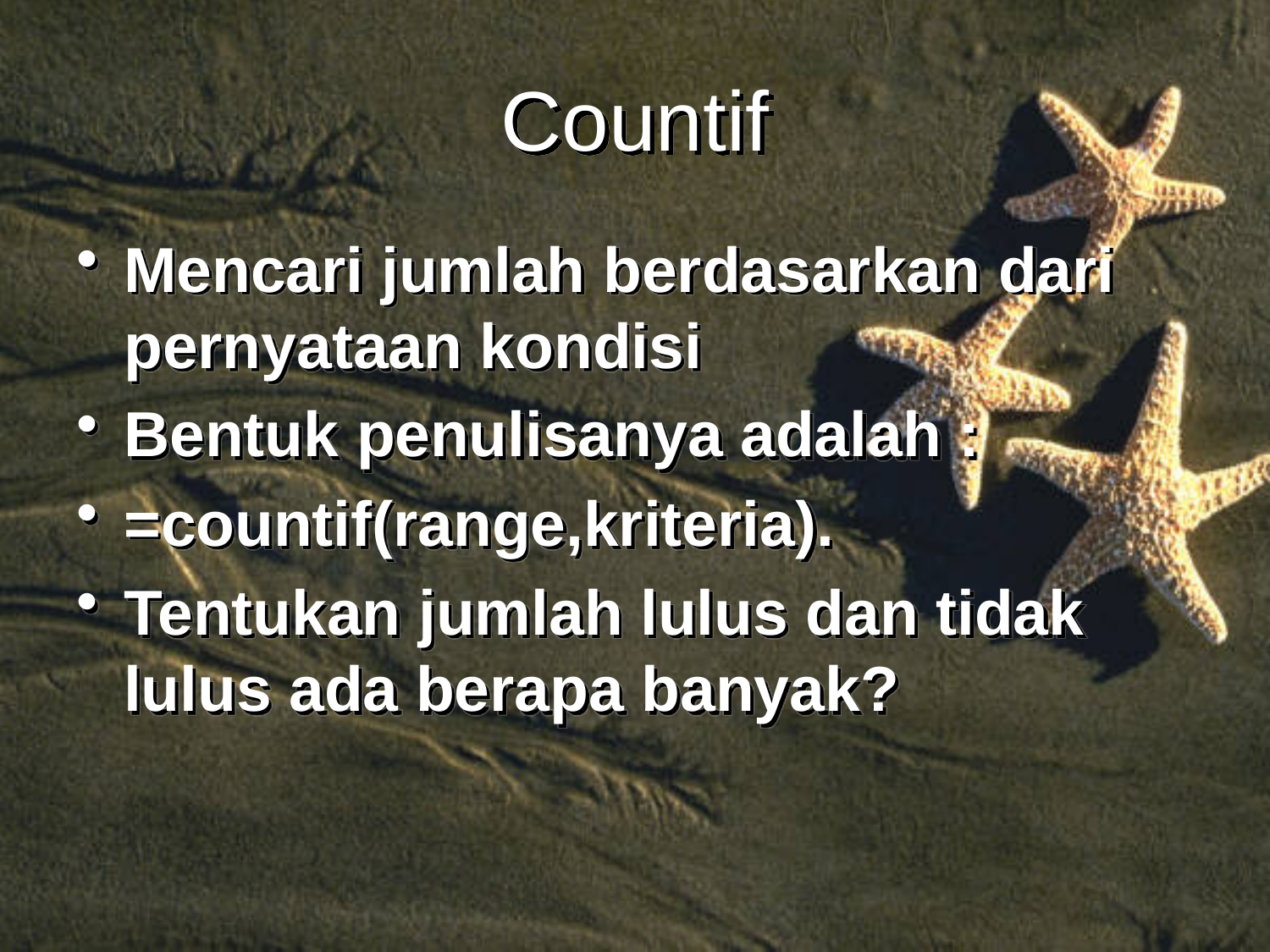

# Countif
Mencari jumlah berdasarkan dari pernyataan kondisi
Bentuk penulisanya adalah :
=countif(range,kriteria).
Tentukan jumlah lulus dan tidak lulus ada berapa banyak?